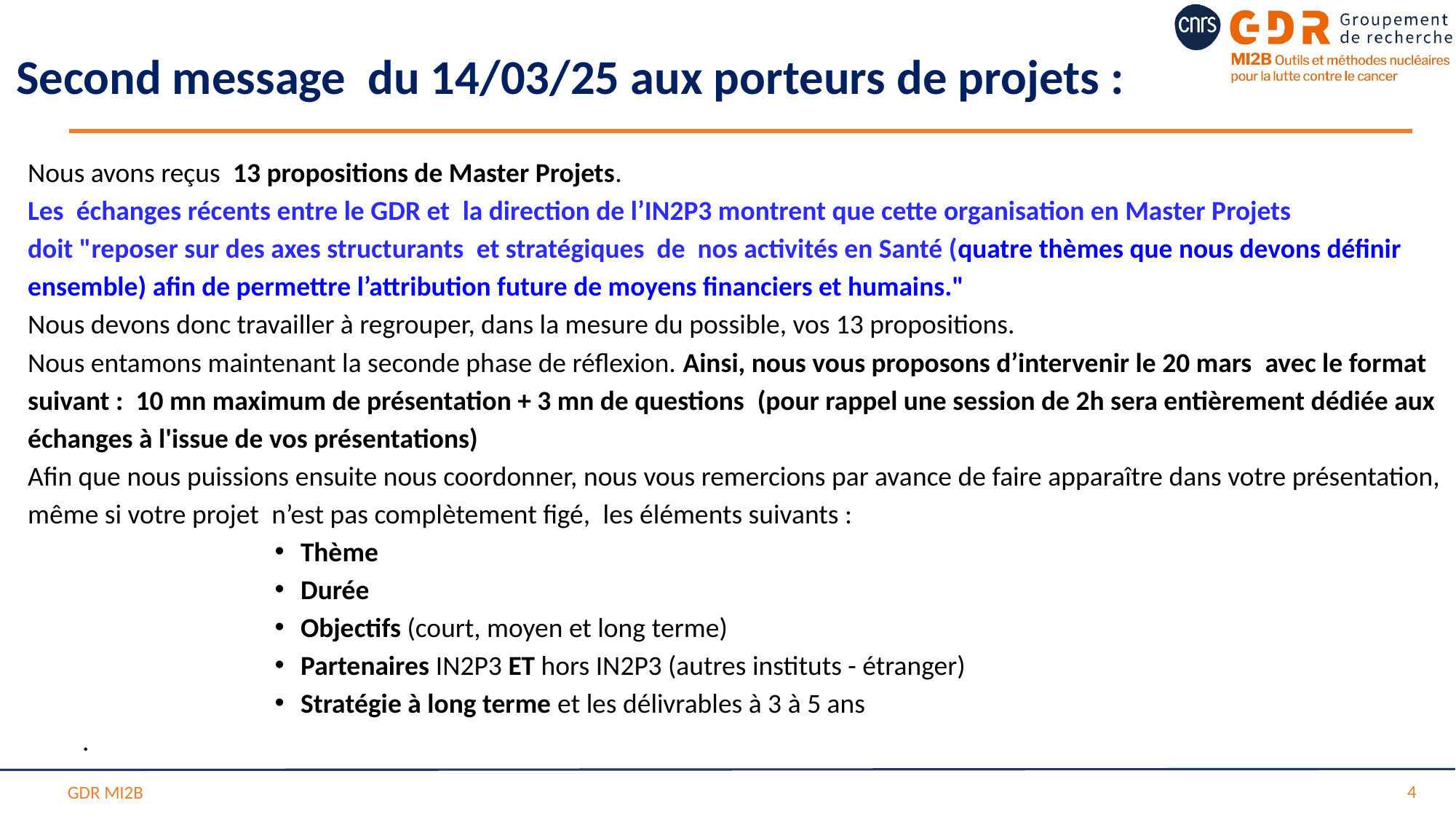

Second message  du 14/03/25 aux porteurs de projets :
Nous avons reçus  13 propositions de Master Projets.
Les  échanges récents entre le GDR et  la direction de l’IN2P3 montrent que cette organisation en Master Projets doit "reposer sur des axes structurants  et stratégiques  de  nos activités en Santé (quatre thèmes que nous devons définir ensemble) afin de permettre l’attribution future de moyens financiers et humains." 
Nous devons donc travailler à regrouper, dans la mesure du possible, vos 13 propositions.
Nous entamons maintenant la seconde phase de réflexion. Ainsi, nous vous proposons d’intervenir le 20 mars  avec le format suivant :  10 mn maximum de présentation + 3 mn de questions  (pour rappel une session de 2h sera entièrement dédiée aux échanges à l'issue de vos présentations)
Afin que nous puissions ensuite nous coordonner, nous vous remercions par avance de faire apparaître dans votre présentation, même si votre projet  n’est pas complètement figé,  les éléments suivants :
Thème
Durée
Objectifs (court, moyen et long terme)
Partenaires IN2P3 ET hors IN2P3 (autres instituts - étranger)
Stratégie à long terme et les délivrables à 3 à 5 ans
.
4
GDR MI2B